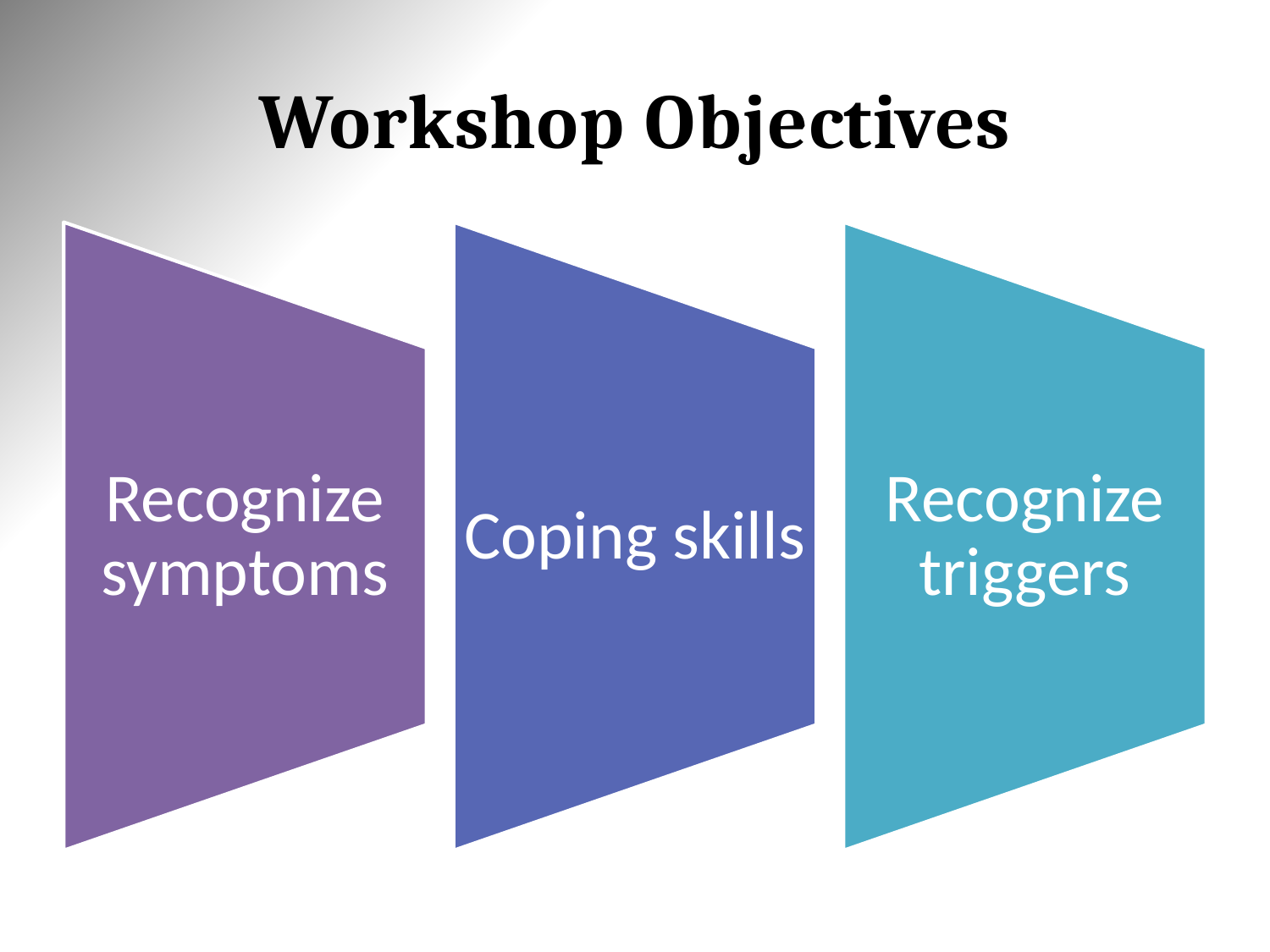

# Workshop Objectives
Recognize symptoms
Coping skills
Recognize triggers